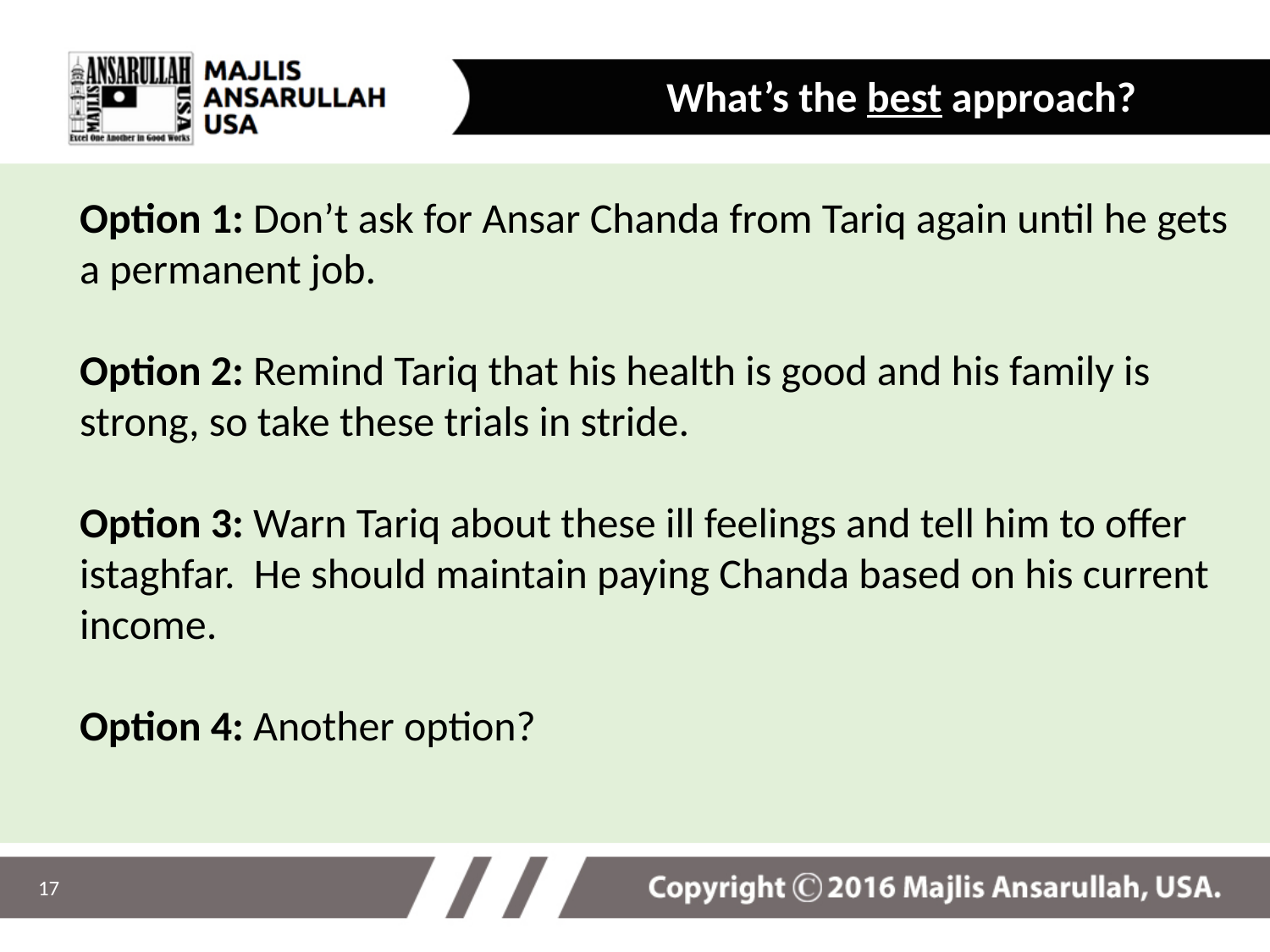

What’s the best approach?

Option 1: Don’t ask for Ansar Chanda from Tariq again until he gets a permanent job.

Option 2: Remind Tariq that his health is good and his family is strong, so take these trials in stride.

Option 3: Warn Tariq about these ill feelings and tell him to offer istaghfar.  He should maintain paying Chanda based on his current income.

Option 4: Another option?
17